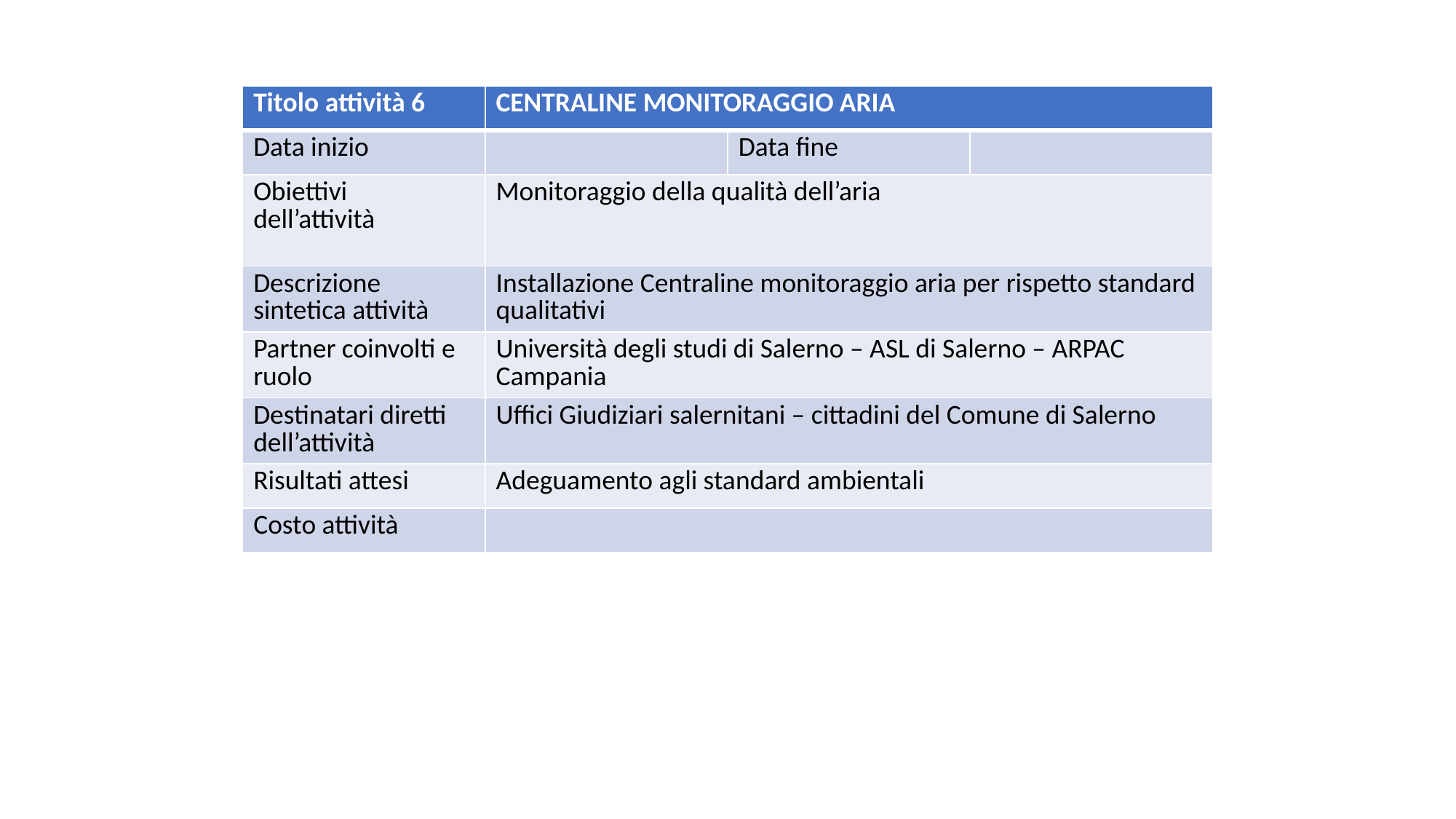

| Titolo attività 6 | CENTRALINE MONITORAGGIO ARIA |  |  |
| --- | --- | --- | --- |
| Data inizio |  | Data fine |  |
| Obiettivi dell’attività | Monitoraggio della qualità dell’aria |  |  |
| Descrizione sintetica attività | Installazione Centraline monitoraggio aria per rispetto standard qualitativi |  |  |
| Partner coinvolti e ruolo | Università degli studi di Salerno – ASL di Salerno – ARPAC Campania |  |  |
| Destinatari diretti dell’attività | Uffici Giudiziari salernitani – cittadini del Comune di Salerno |  |  |
| Risultati attesi | Adeguamento agli standard ambientali |  |  |
| Costo attività |  |  |  |